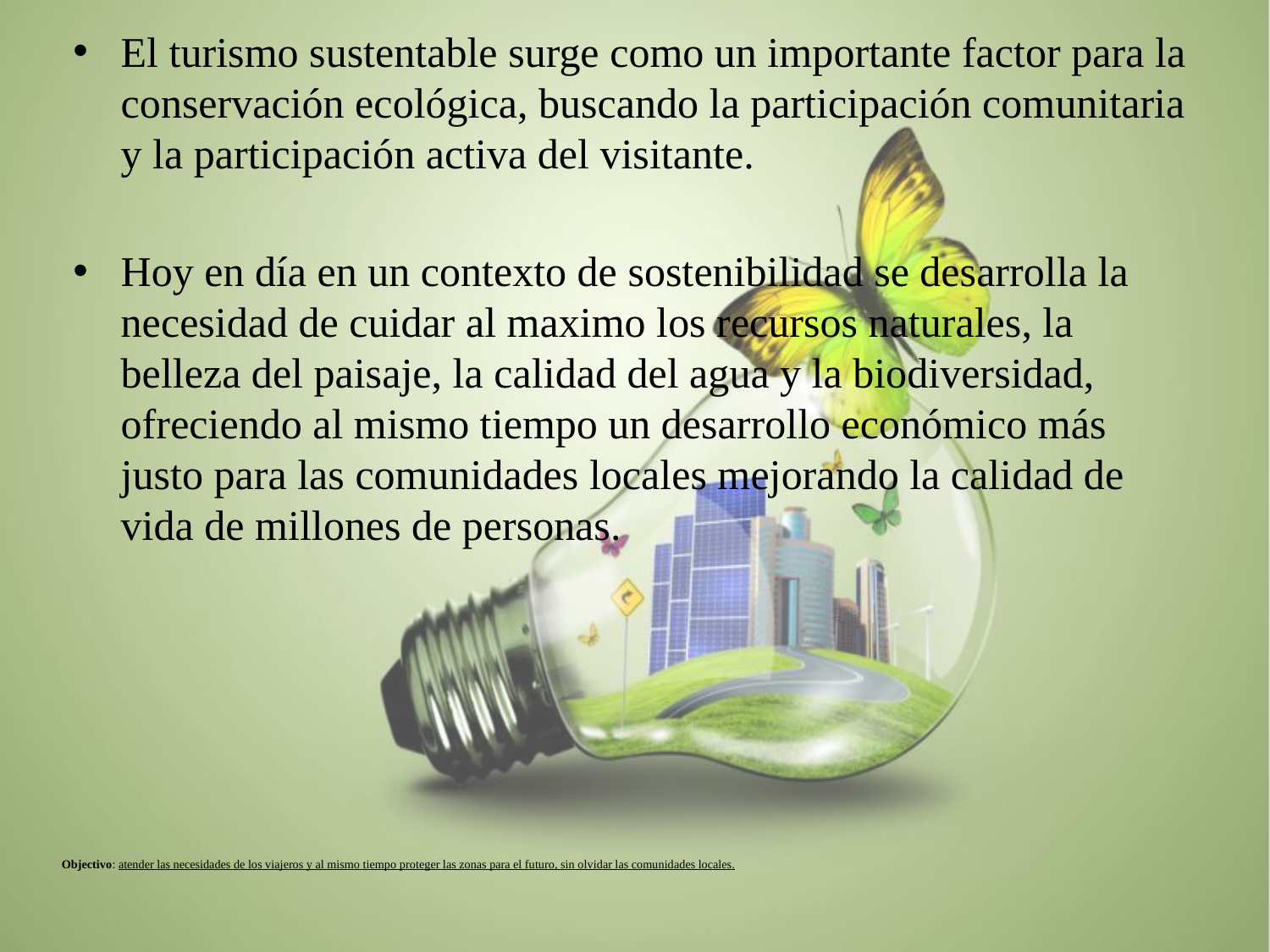

El turismo sustentable surge como un importante factor para la conservación ecológica, buscando la participación comunitaria y la participación activa del visitante.

Hoy en día en un contexto de sostenibilidad se desarrolla la necesidad de cuidar al maximo los recursos naturales, la belleza del paisaje, la calidad del agua y la biodiversidad, ofreciendo al mismo tiempo un desarrollo económico más justo para las comunidades locales mejorando la calidad de vida de millones de personas.

# Objectivo: atender las necesidades de los viajeros y al mismo tiempo proteger las zonas para el futuro, sin olvidar las comunidades locales.